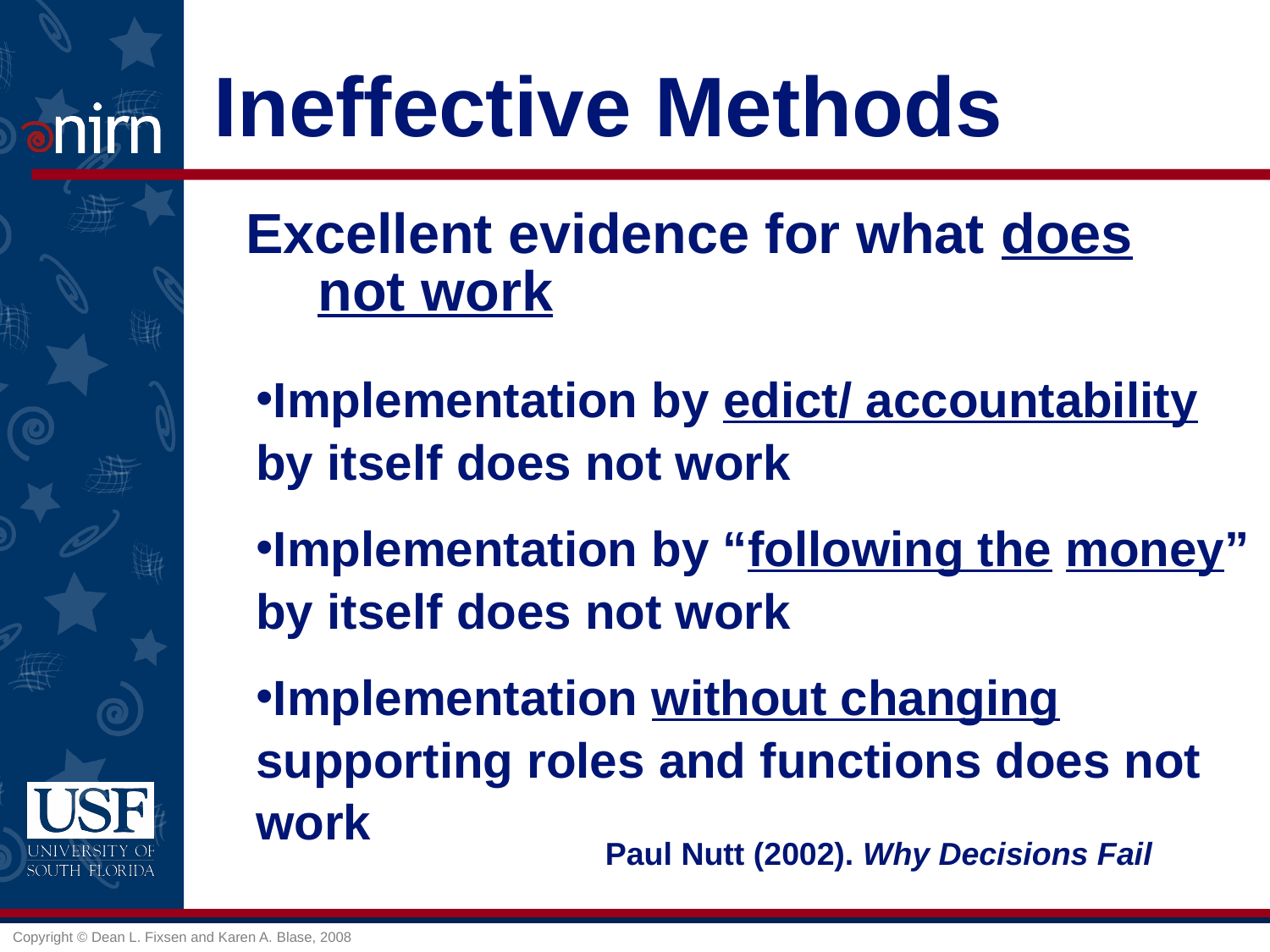

# Ineffective Methods

Excellent evidence for what does not work
Implementation by edict/ accountability by itself does not work
Implementation by “following the money” by itself does not work
Implementation without changing supporting roles and functions does not work
Paul Nutt (2002). Why Decisions Fail